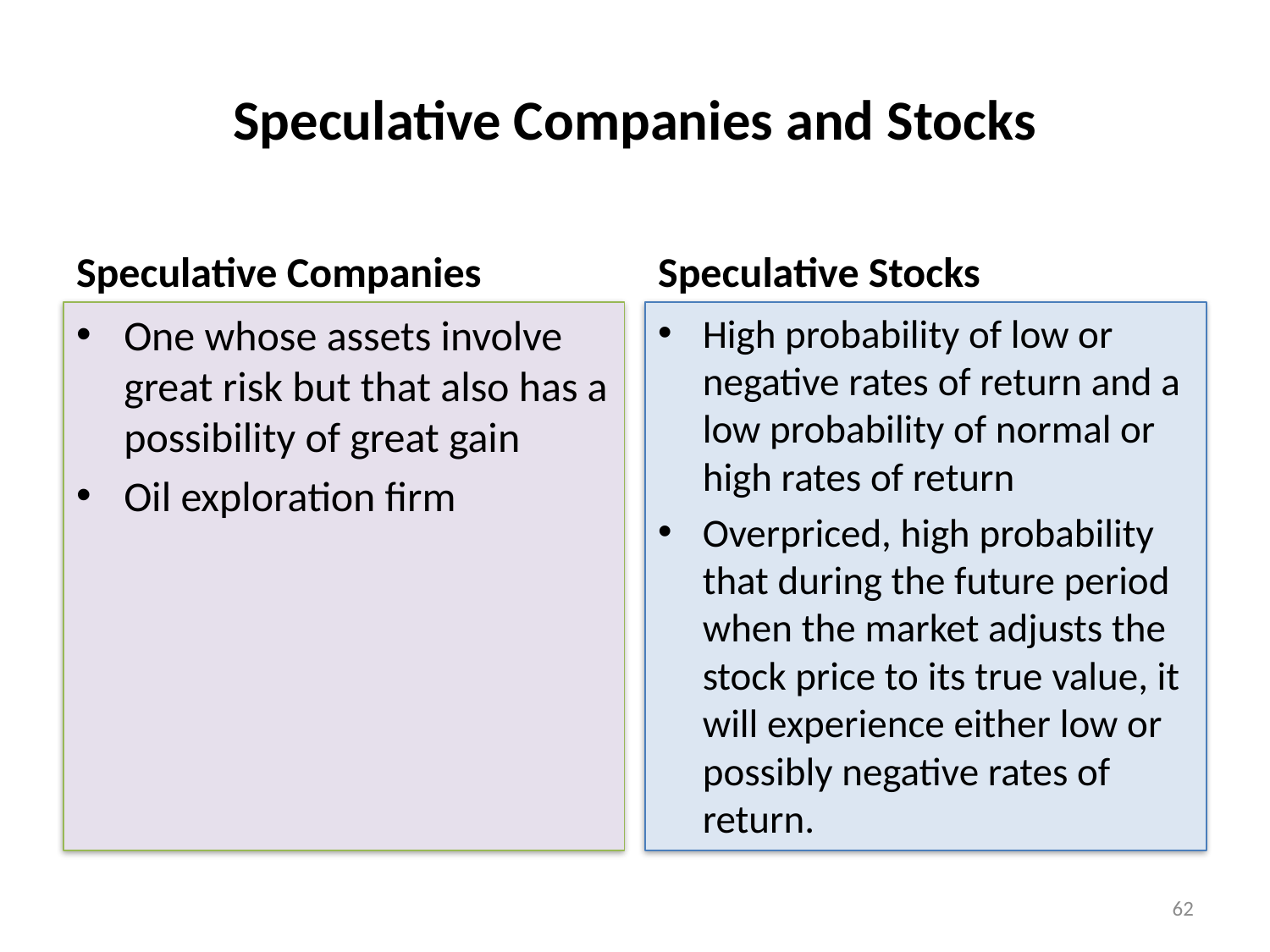

# Speculative Companies and Stocks
Speculative Companies
Speculative Stocks
One whose assets involve great risk but that also has a possibility of great gain
Oil exploration firm
High probability of low or negative rates of return and a low probability of normal or high rates of return
Overpriced, high probability that during the future period when the market adjusts the stock price to its true value, it will experience either low or possibly negative rates of return.
62